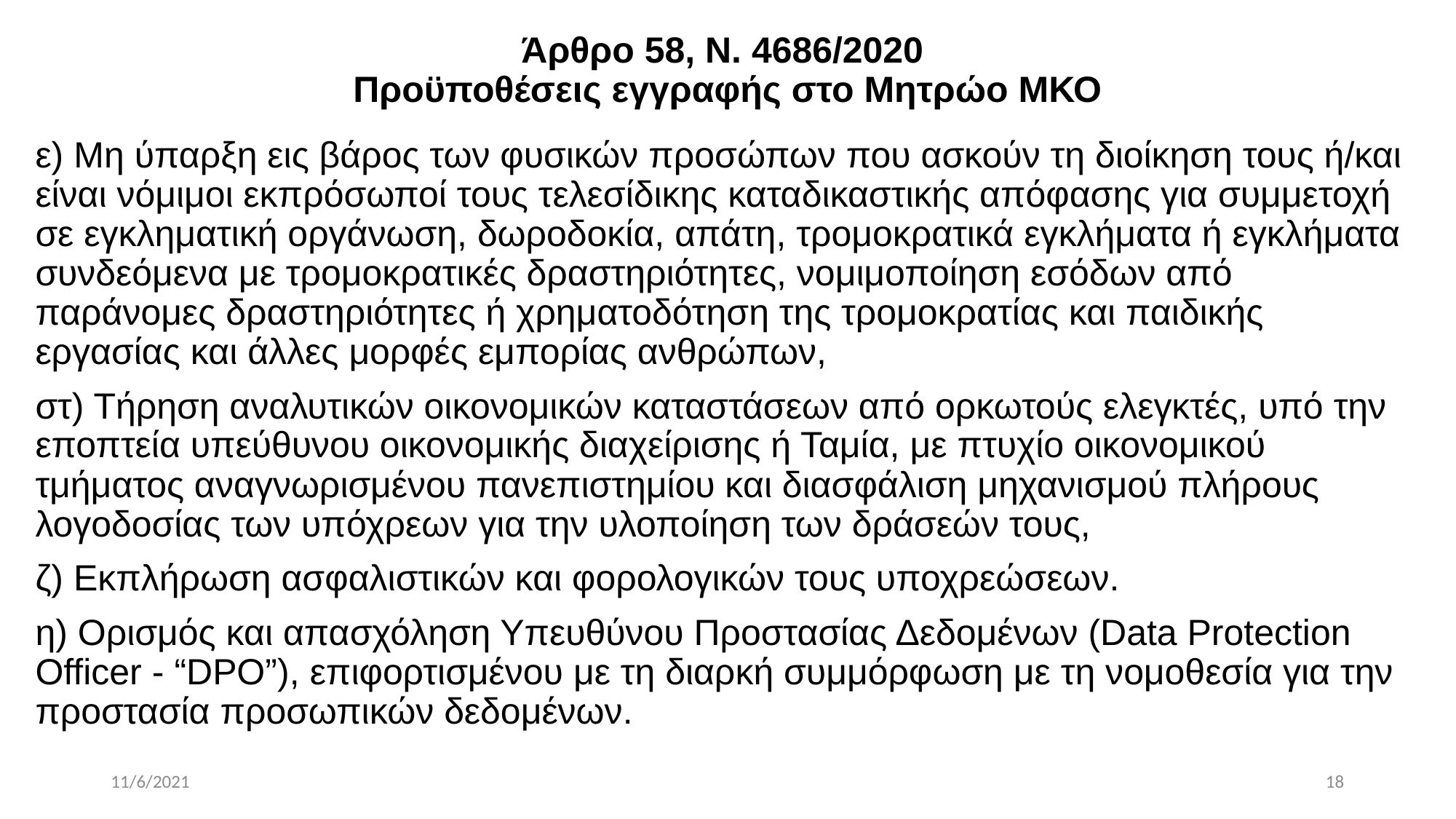

# Άρθρο 58, N. 4686/2020 Προϋποθέσεις εγγραφής στο Μητρώο ΜΚΟ
ε) Μη ύπαρξη εις βάρος των φυσικών προσώπων που ασκούν τη διοίκηση τους ή/και είναι νόμιμοι εκπρόσωποί τους τελεσίδικης καταδικαστικής απόφασης για συμμετοχή σε εγκληματική οργάνωση, δωροδοκία, απάτη, τρομοκρατικά εγκλήματα ή εγκλήματα συνδεόμενα με τρομοκρατικές δραστηριότητες, νομιμοποίηση εσόδων από παράνομες δραστηριότητες ή χρηματοδότηση της τρομοκρατίας και παιδικής εργασίας και άλλες μορφές εμπορίας ανθρώπων,
στ) Τήρηση αναλυτικών οικονομικών καταστάσεων από ορκωτούς ελεγκτές, υπό την εποπτεία υπεύθυνου οικονομικής διαχείρισης ή Ταμία, με πτυχίο οικονομικού τμήματος αναγνωρισμένου πανεπιστημίου και διασφάλιση μηχανισμού πλήρους λογοδοσίας των υπόχρεων για την υλοποίηση των δράσεών τους,
ζ) Εκπλήρωση ασφαλιστικών και φορολογικών τους υποχρεώσεων.
η) Ορισμός και απασχόληση Υπευθύνου Προστασίας Δεδομένων (Data Protection Officer - “DPO”), επιφορτισμένου με τη διαρκή συμμόρφωση με τη νομοθεσία για την προστασία προσωπικών δεδομένων.

11/6/2021
18